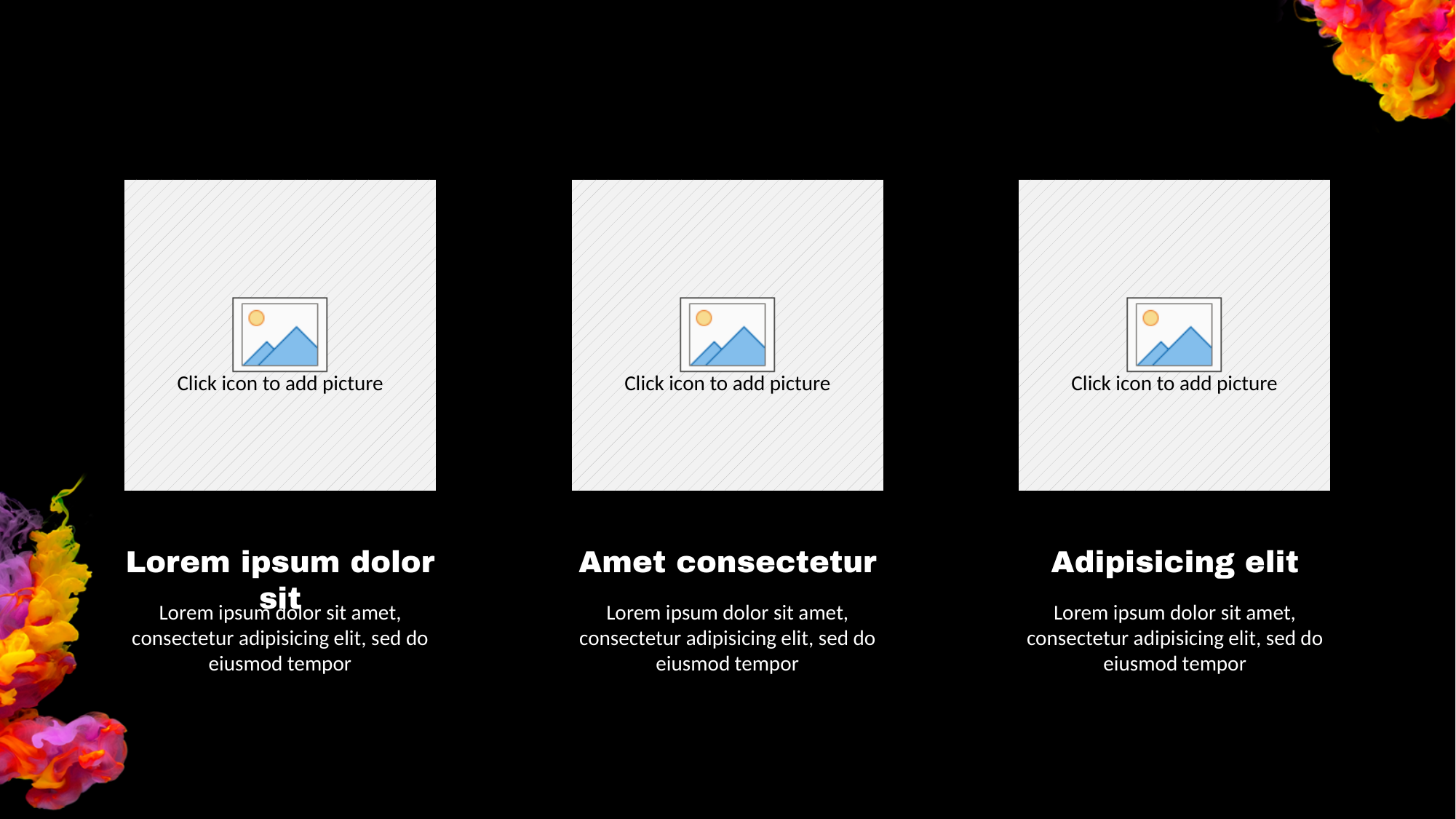

Lorem ipsum dolor sit
Amet consectetur
Adipisicing elit
Lorem ipsum dolor sit amet, consectetur adipisicing elit, sed do eiusmod tempor
Lorem ipsum dolor sit amet, consectetur adipisicing elit, sed do eiusmod tempor
Lorem ipsum dolor sit amet, consectetur adipisicing elit, sed do eiusmod tempor